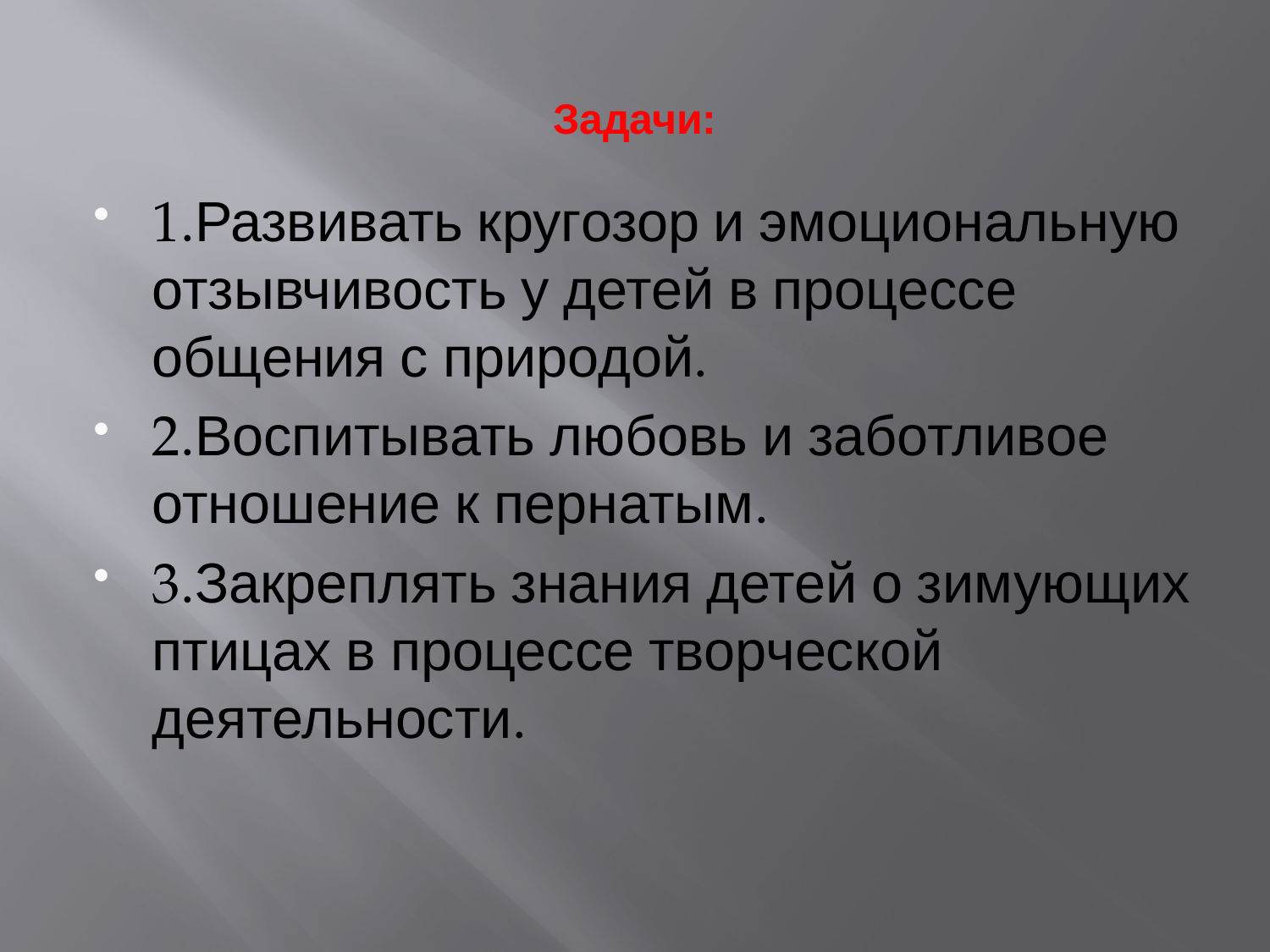

# Задачи:
1.Развивать кругозор и эмоциональную отзывчивость у детей в процессе общения с природой.
2.Воспитывать любовь и заботливое отношение к пернатым.
3.Закреплять знания детей о зимующих птицах в процессе творческой деятельности.